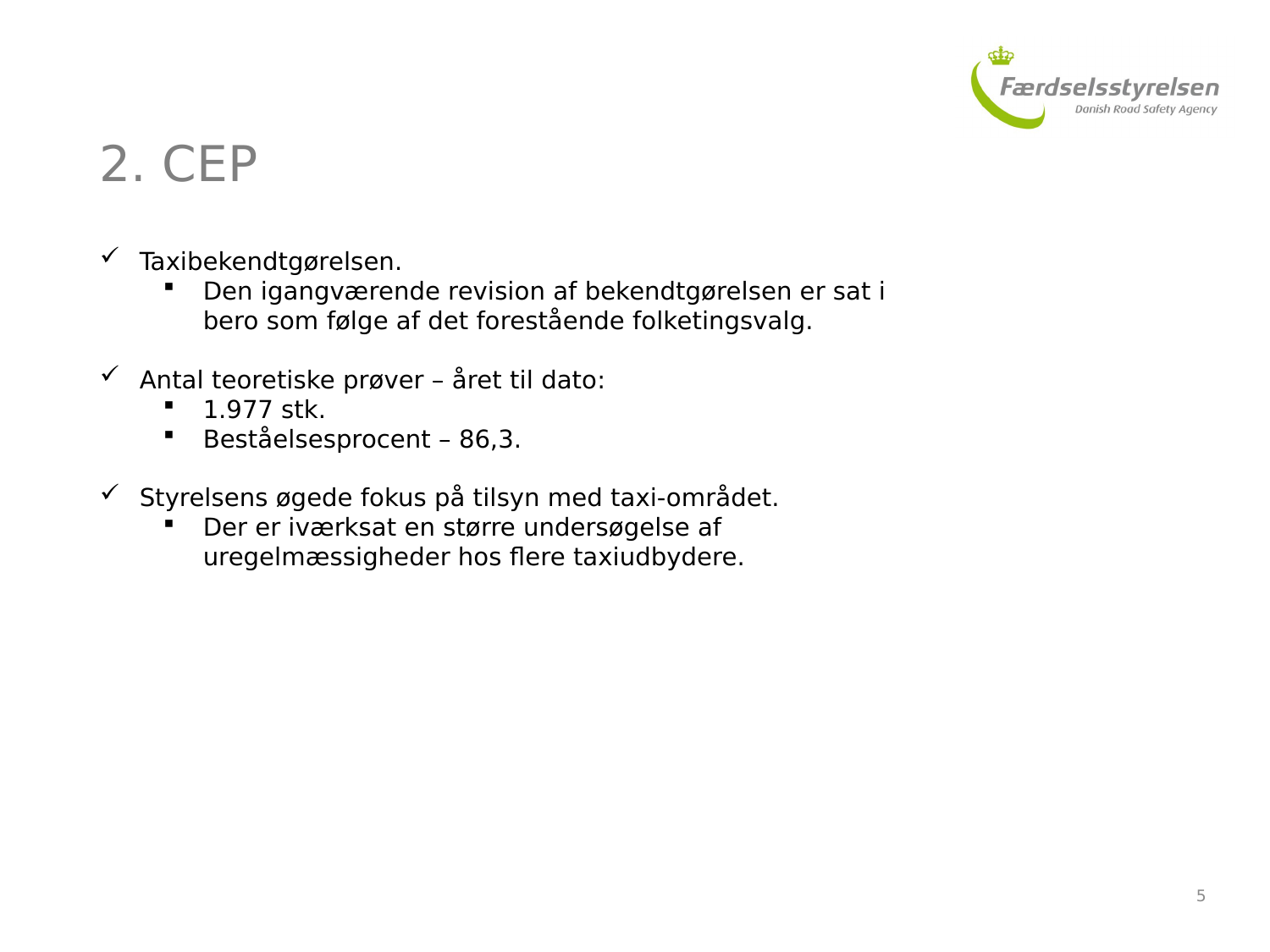

# 2. CEP
Taxibekendtgørelsen.
Den igangværende revision af bekendtgørelsen er sat i bero som følge af det forestående folketingsvalg.

Antal teoretiske prøver – året til dato:
1.977 stk.
Beståelsesprocent – 86,3.

Styrelsens øgede fokus på tilsyn med taxi-området.
Der er iværksat en større undersøgelse af uregelmæssigheder hos flere taxiudbydere.

5